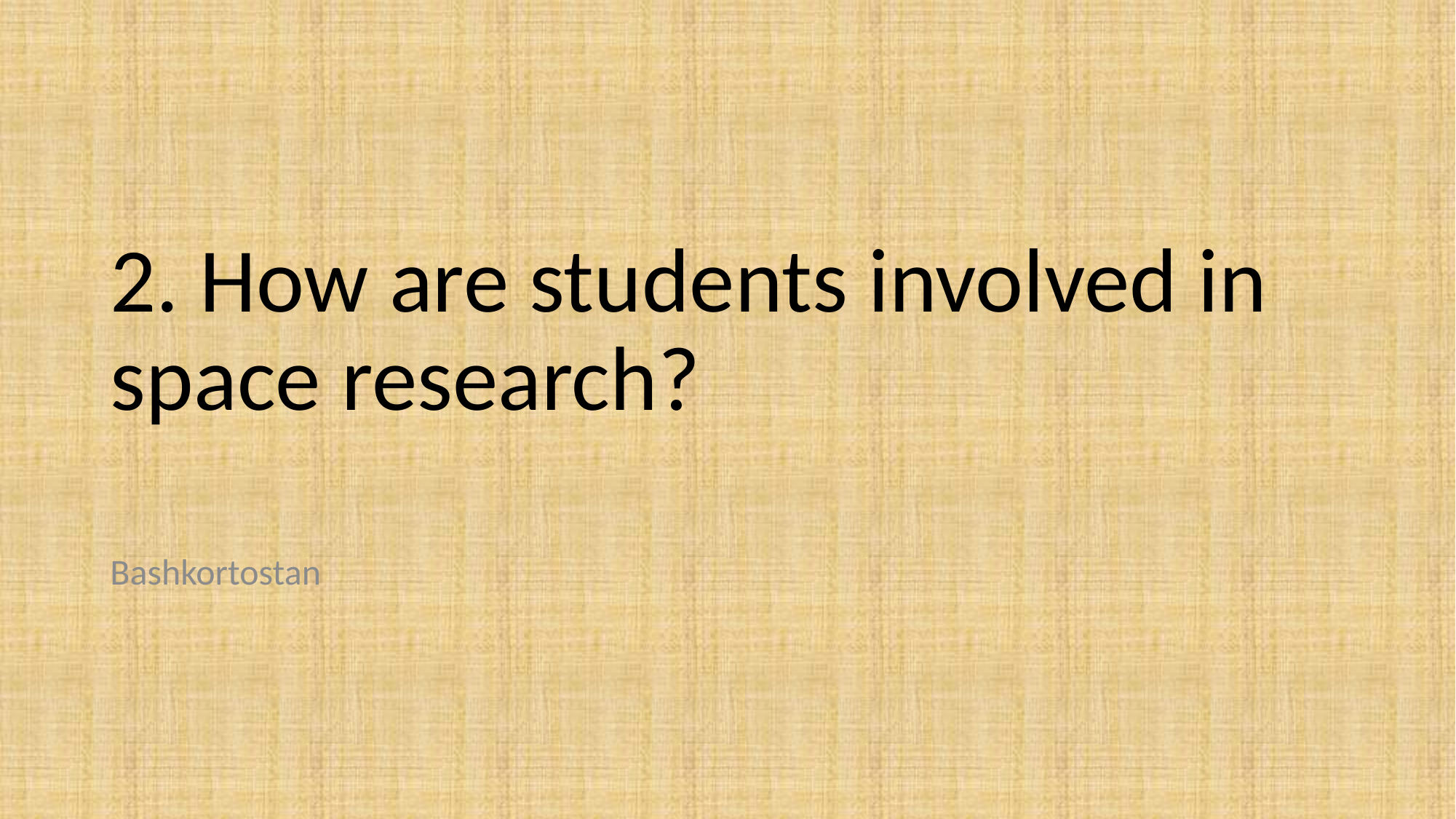

# 2. How are students involved in space research?
Bashkortostan